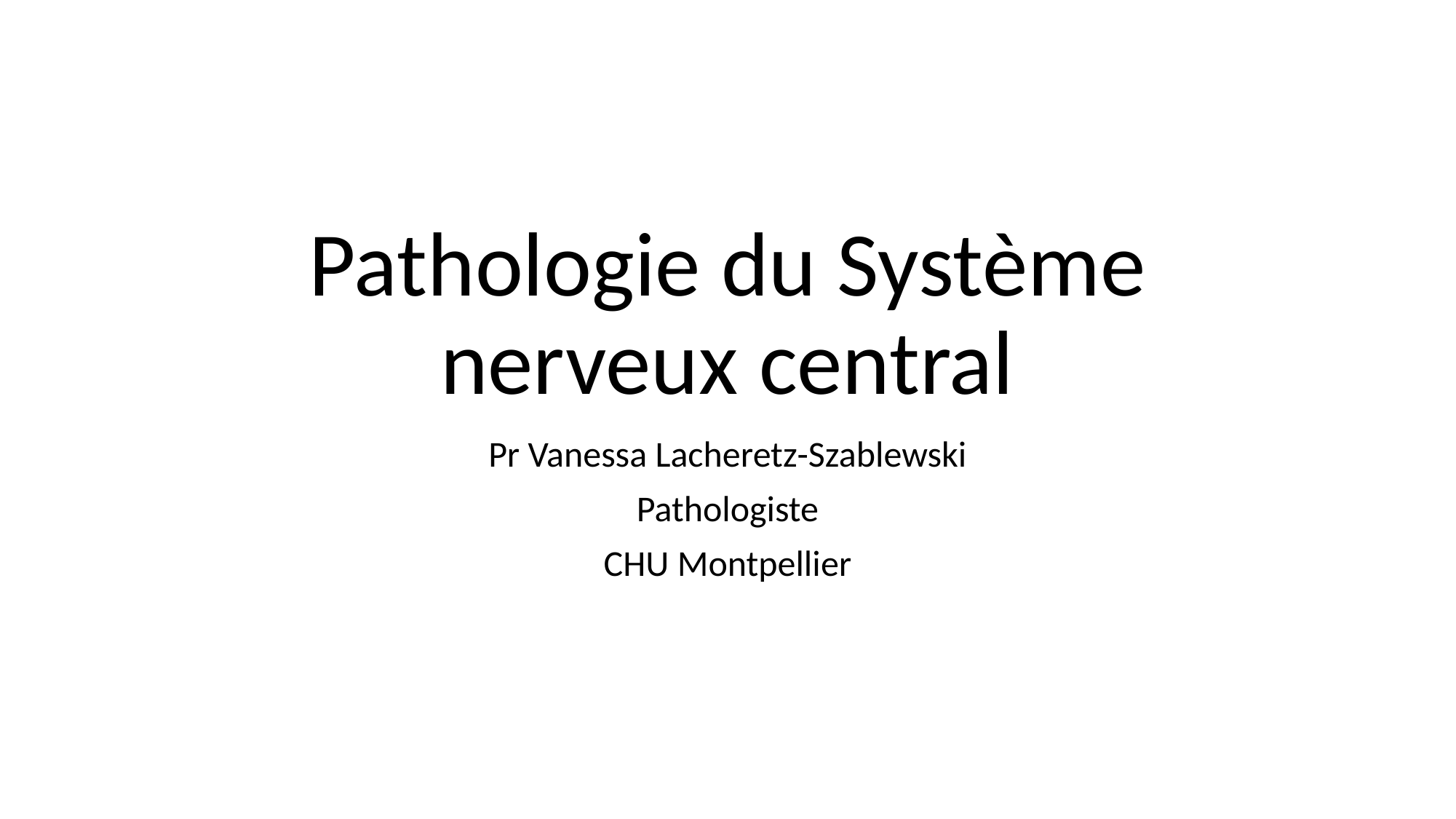

# Pathologie du Système nerveux central
Pr Vanessa Lacheretz-Szablewski
Pathologiste
CHU Montpellier